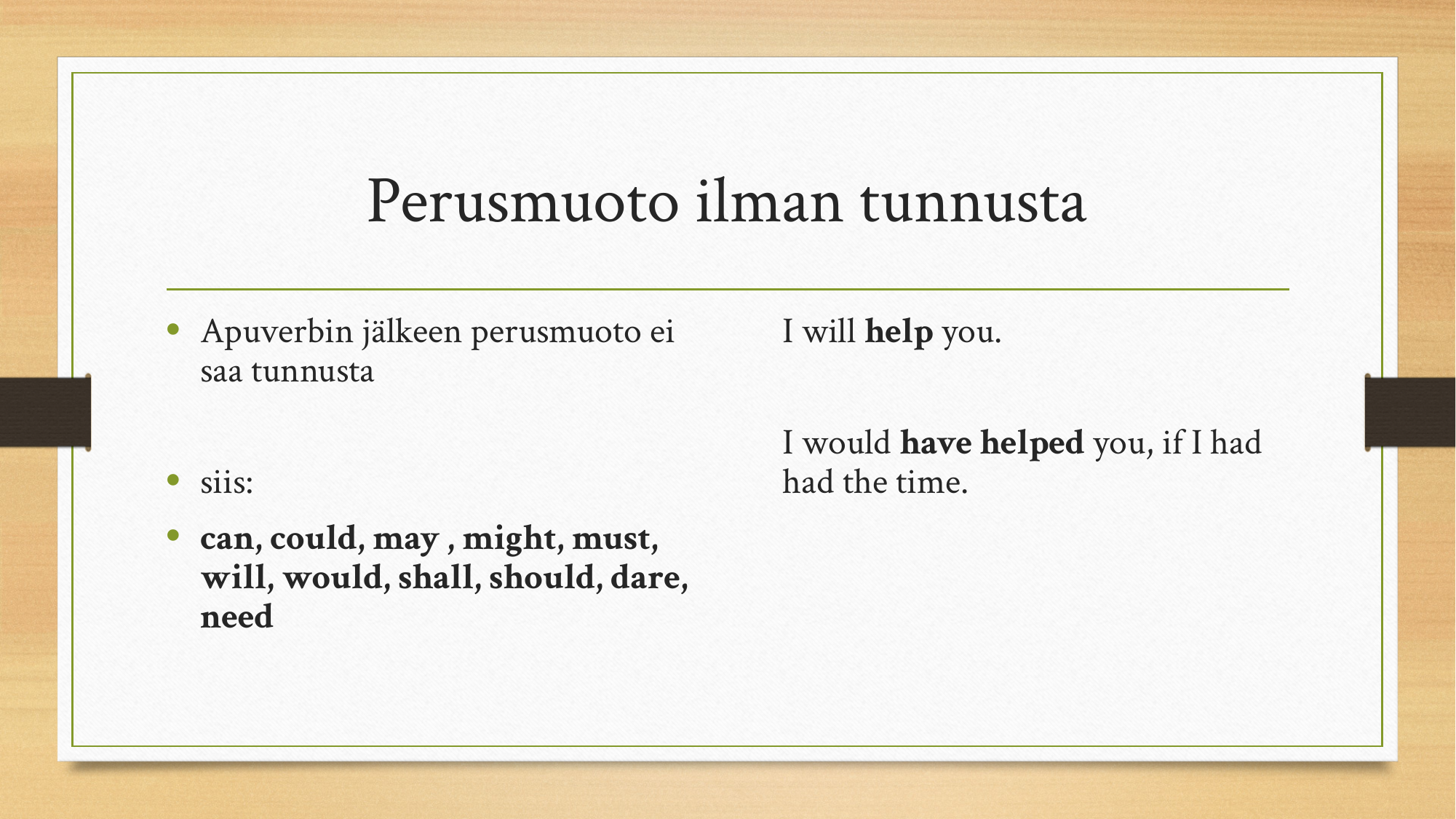

# Perusmuoto ilman tunnusta
Apuverbin jälkeen perusmuoto ei saa tunnusta

siis:
can, could, may , might, must, will, would, shall, should, dare, need
	I will help you.

	I would have helped you, if I had had the time.